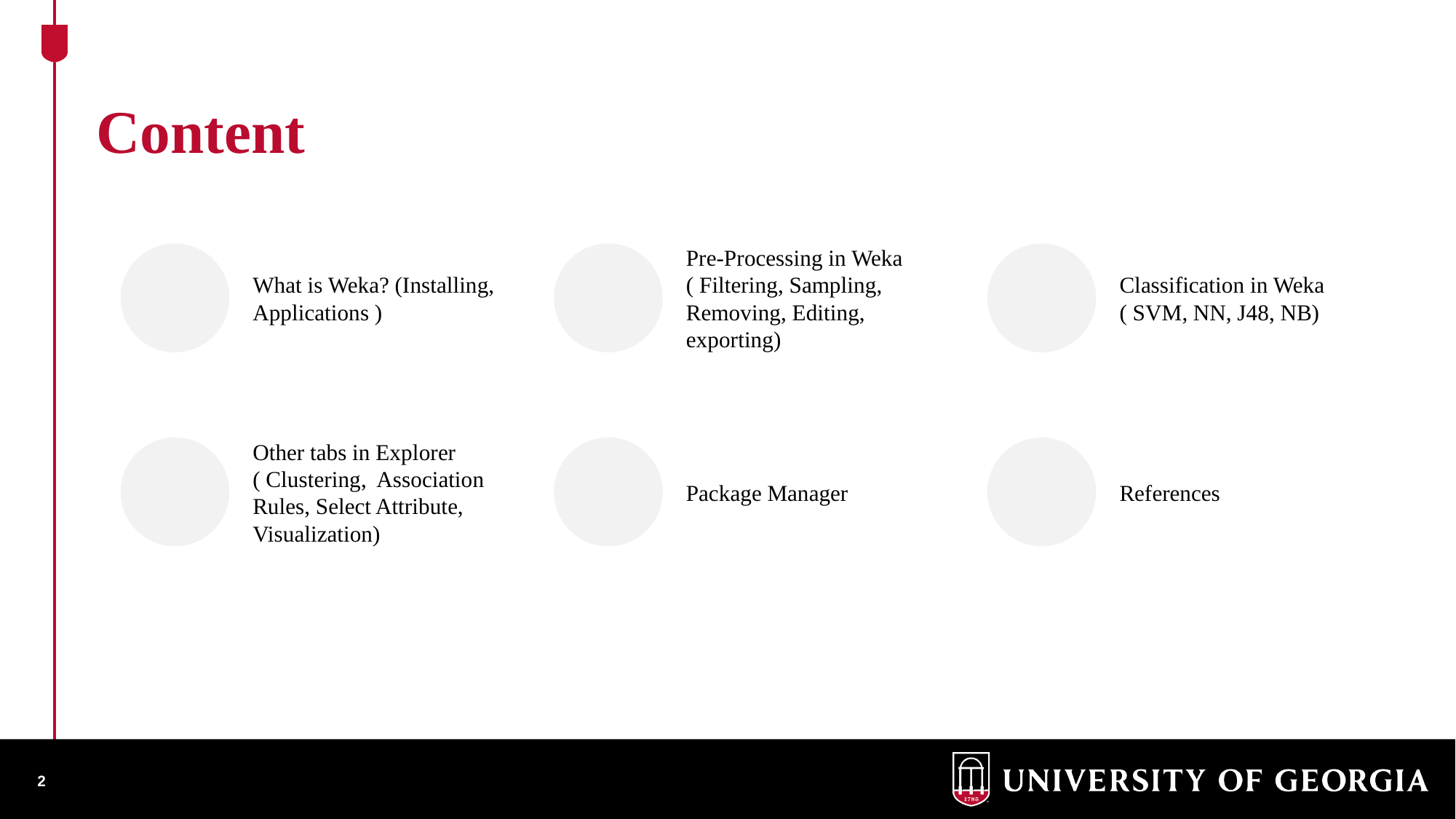

Content
What is Weka? (Installing, Applications )
Pre-Processing in Weka ( Filtering, Sampling, Removing, Editing, exporting)
Classification in Weka ( SVM, NN, J48, NB)
Other tabs in Explorer ( Clustering,  Association Rules, Select Attribute, Visualization)
Package Manager
References